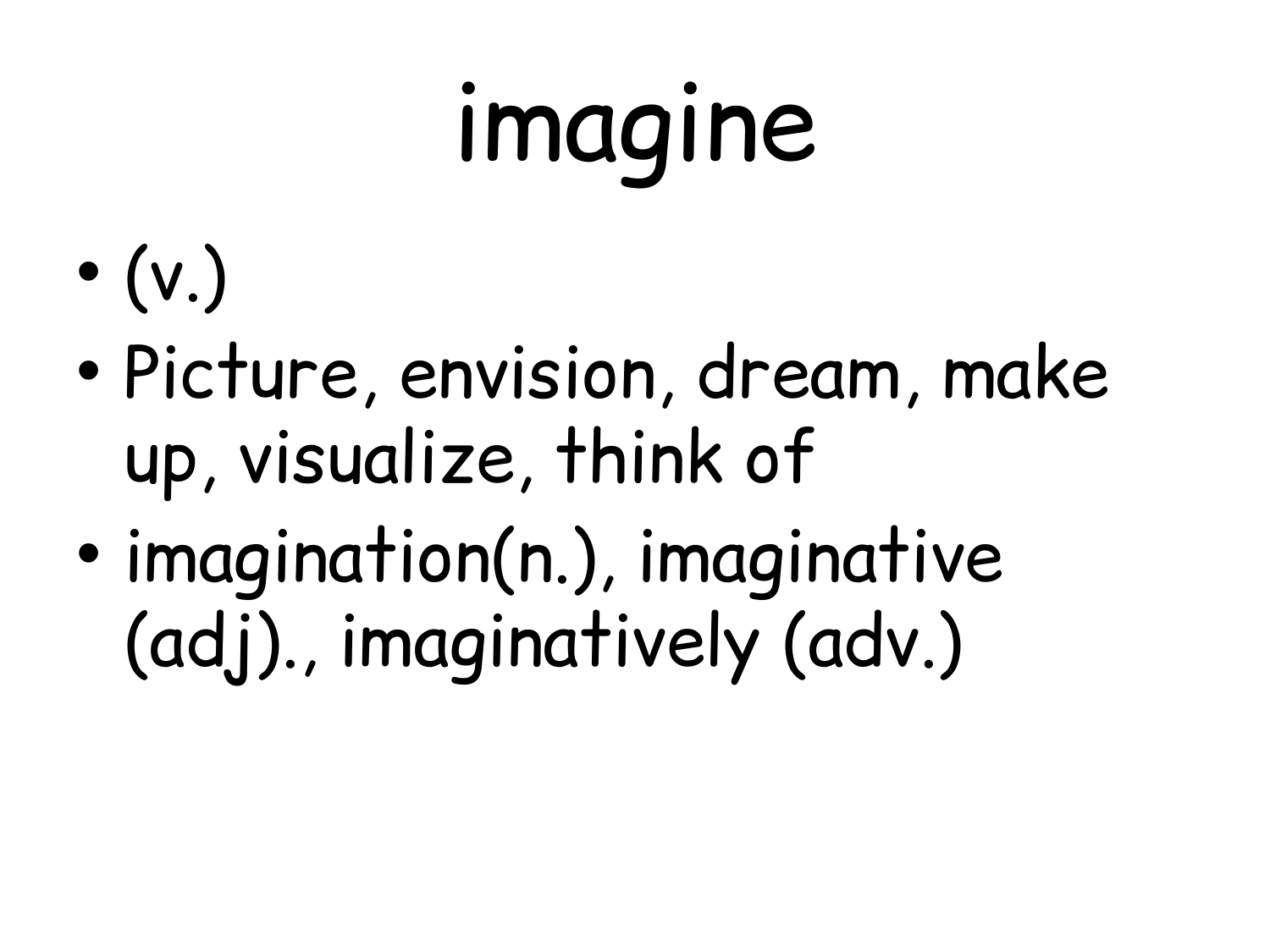

# imagine
(v.)
Picture, envision, dream, make up, visualize, think of
imagination(n.), imaginative (adj)., imaginatively (adv.)